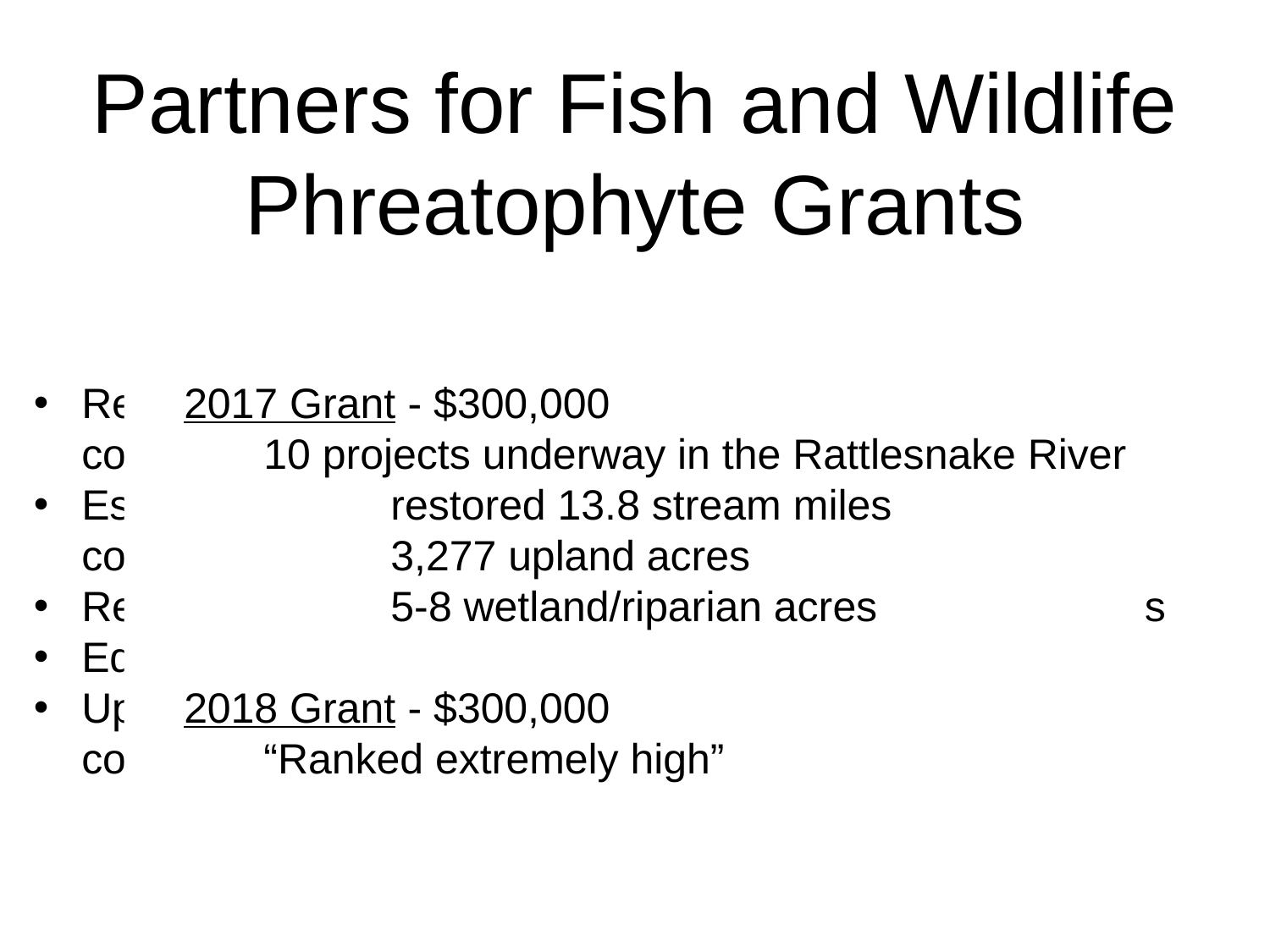

Partners for Fish and Wildlife
Phreatophyte Grants
Remove phreatophytes on 3,000 acres of the Ark river corridor
Establish native grass and willow and cottonwood communities
Reimburse landowner’s expense on shovel ready projects
Educate landowners on restoration techniques
Update a state-wide action plan for the comprehensive control of tamarisk & other non-native phreatophytes
    2017 Grant - $300,000
	10 projects underway in the Rattlesnake River
		restored 13.8 stream miles
		3,277 upland acres
		5-8 wetland/riparian acres

    2018 Grant - $300,000
	“Ranked extremely high”